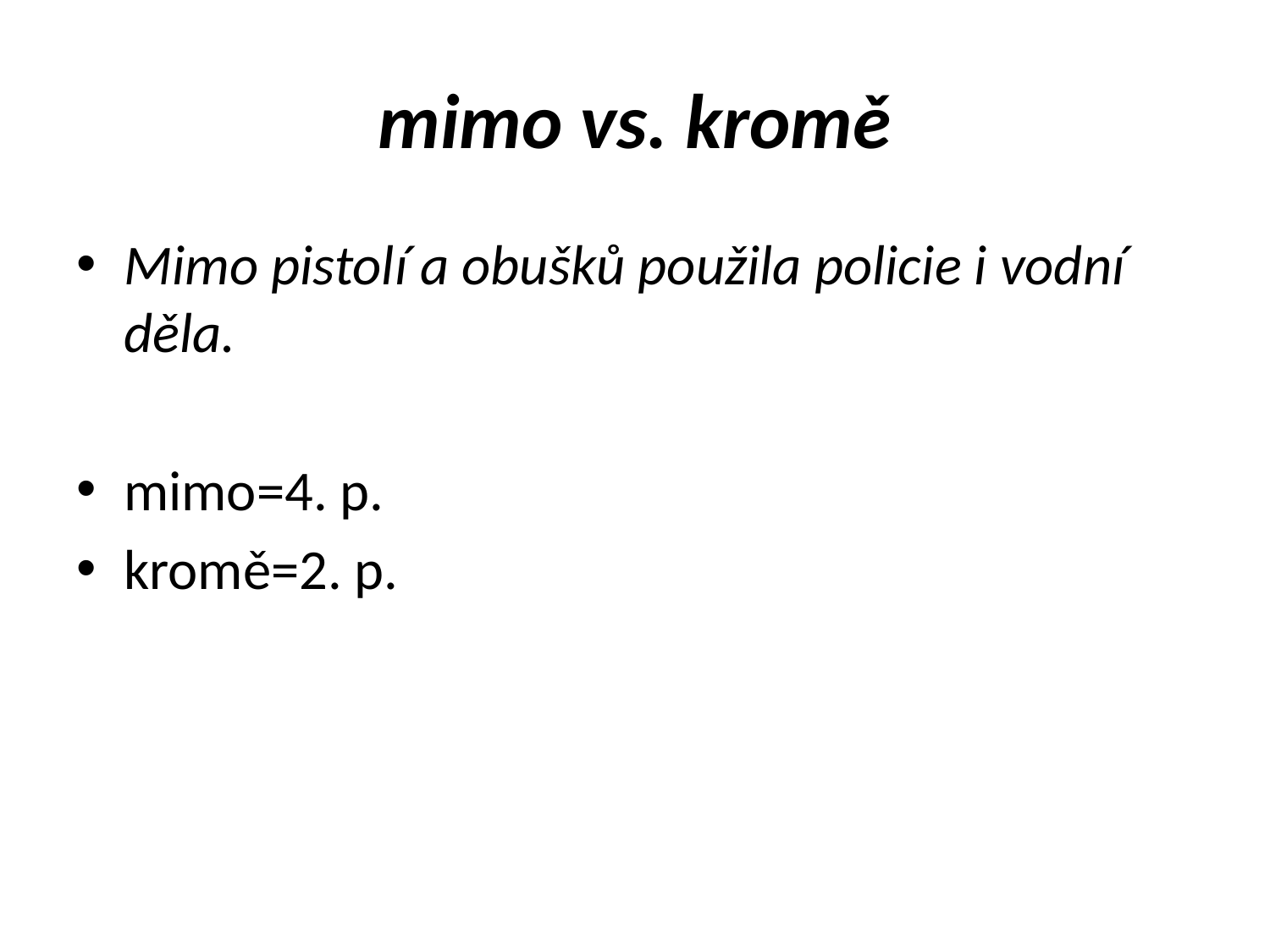

# mimo vs. kromě
Mimo pistolí a obušků použila policie i vodní děla.

mimo=4. p.
kromě=2. p.